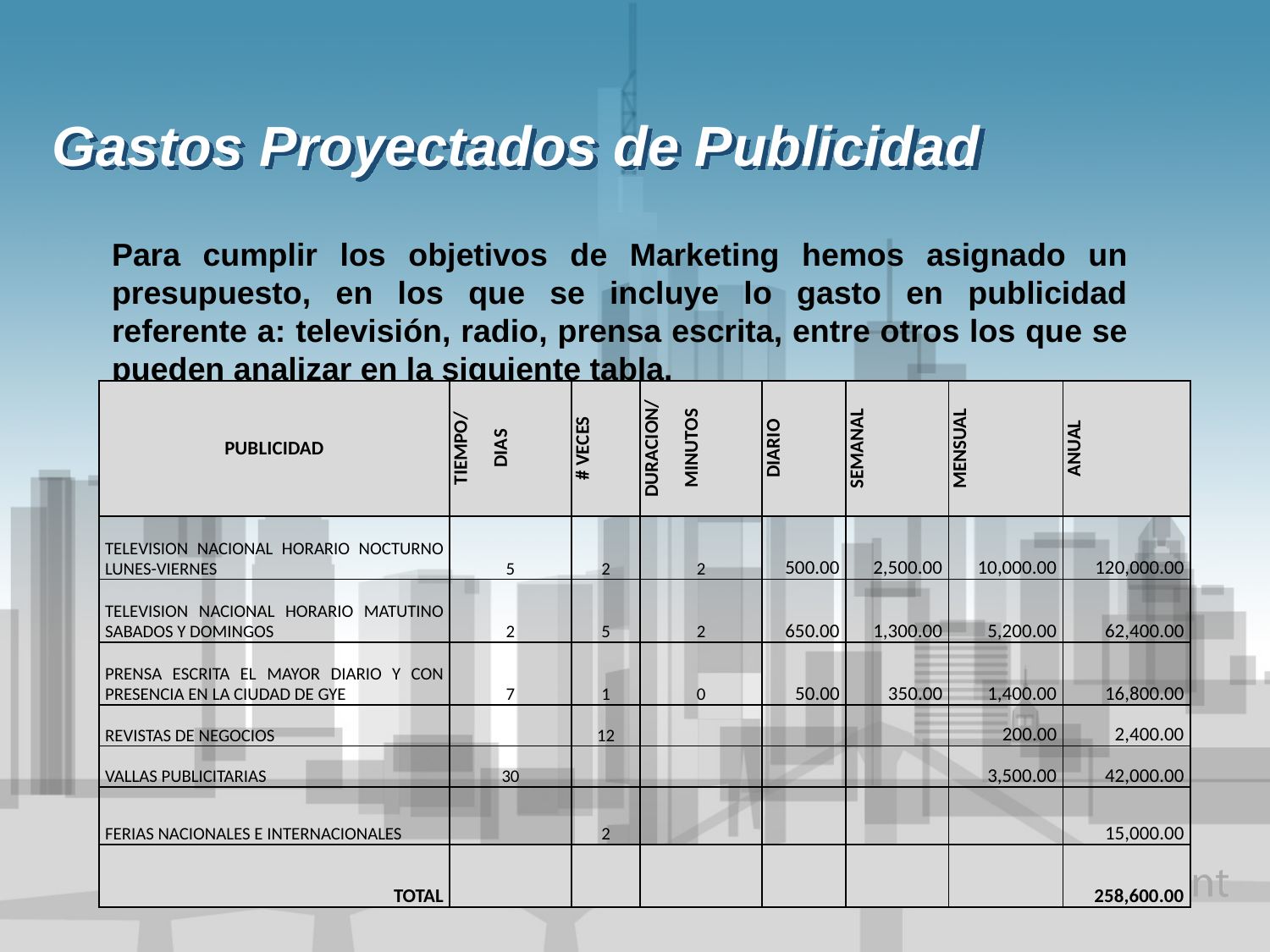

# Gastos Proyectados de Publicidad
Para cumplir los objetivos de Marketing hemos asignado un presupuesto, en los que se incluye lo gasto en publicidad referente a: televisión, radio, prensa escrita, entre otros los que se pueden analizar en la siguiente tabla.

| PUBLICIDAD | TIEMPO/ DIAS | # VECES | DURACION/ MINUTOS | DIARIO | SEMANAL | MENSUAL | ANUAL |
| --- | --- | --- | --- | --- | --- | --- | --- |
| TELEVISION NACIONAL HORARIO NOCTURNO LUNES-VIERNES | 5 | 2 | 2 | 500.00 | 2,500.00 | 10,000.00 | 120,000.00 |
| TELEVISION NACIONAL HORARIO MATUTINO SABADOS Y DOMINGOS | 2 | 5 | 2 | 650.00 | 1,300.00 | 5,200.00 | 62,400.00 |
| PRENSA ESCRITA EL MAYOR DIARIO Y CON PRESENCIA EN LA CIUDAD DE GYE | 7 | 1 | 0 | 50.00 | 350.00 | 1,400.00 | 16,800.00 |
| REVISTAS DE NEGOCIOS |  | 12 |  |  |  | 200.00 | 2,400.00 |
| VALLAS PUBLICITARIAS | 30 |  |  |  |  | 3,500.00 | 42,000.00 |
| FERIAS NACIONALES E INTERNACIONALES |  | 2 |  |  |  |  | 15,000.00 |
| TOTAL |  |  |  |  |  |  | 258,600.00 |